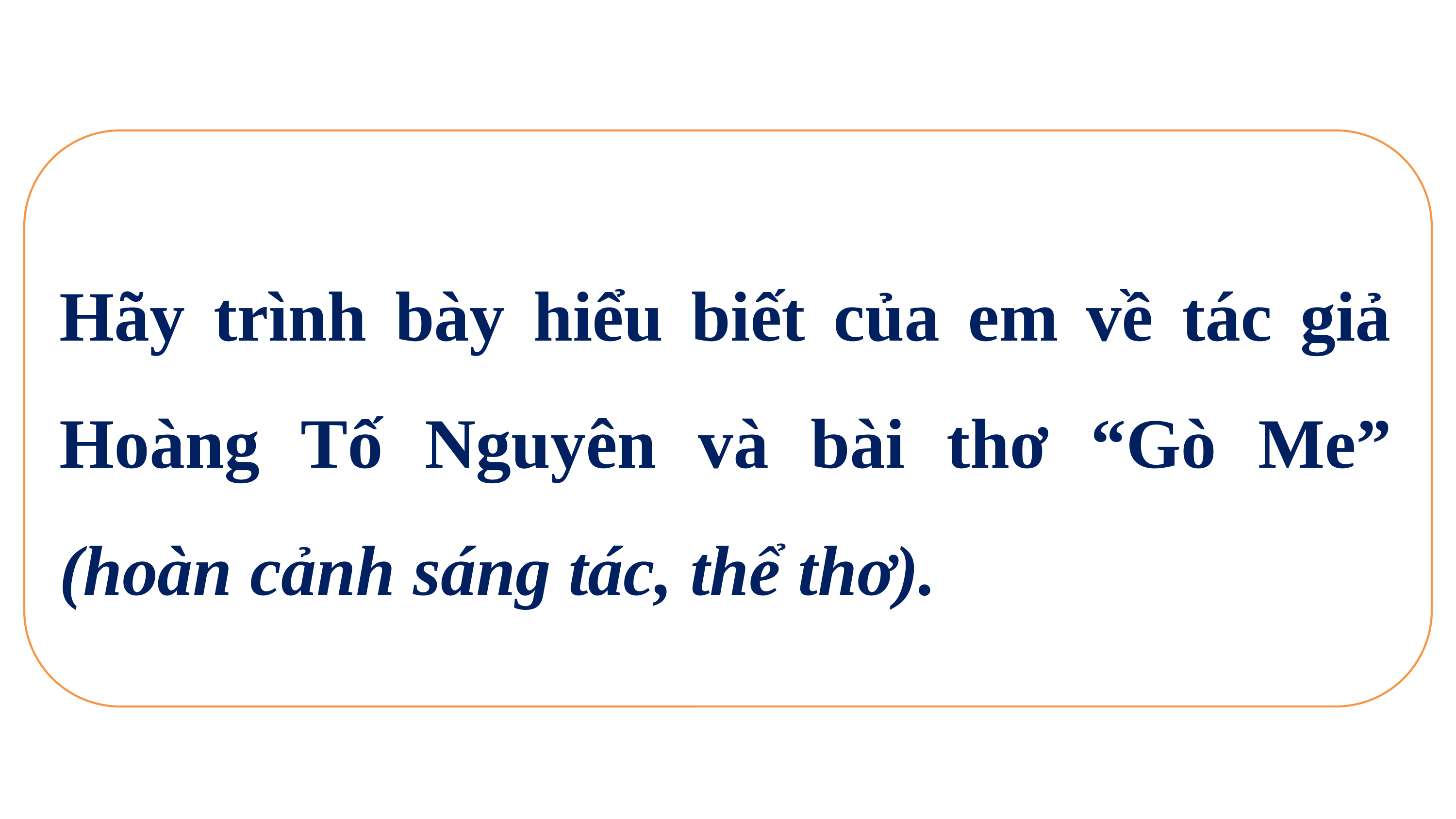

Hãy trình bày hiểu biết của em về tác giả Hoàng Tố Nguyên và bài thơ “Gò Me” (hoàn cảnh sáng tác, thể thơ).